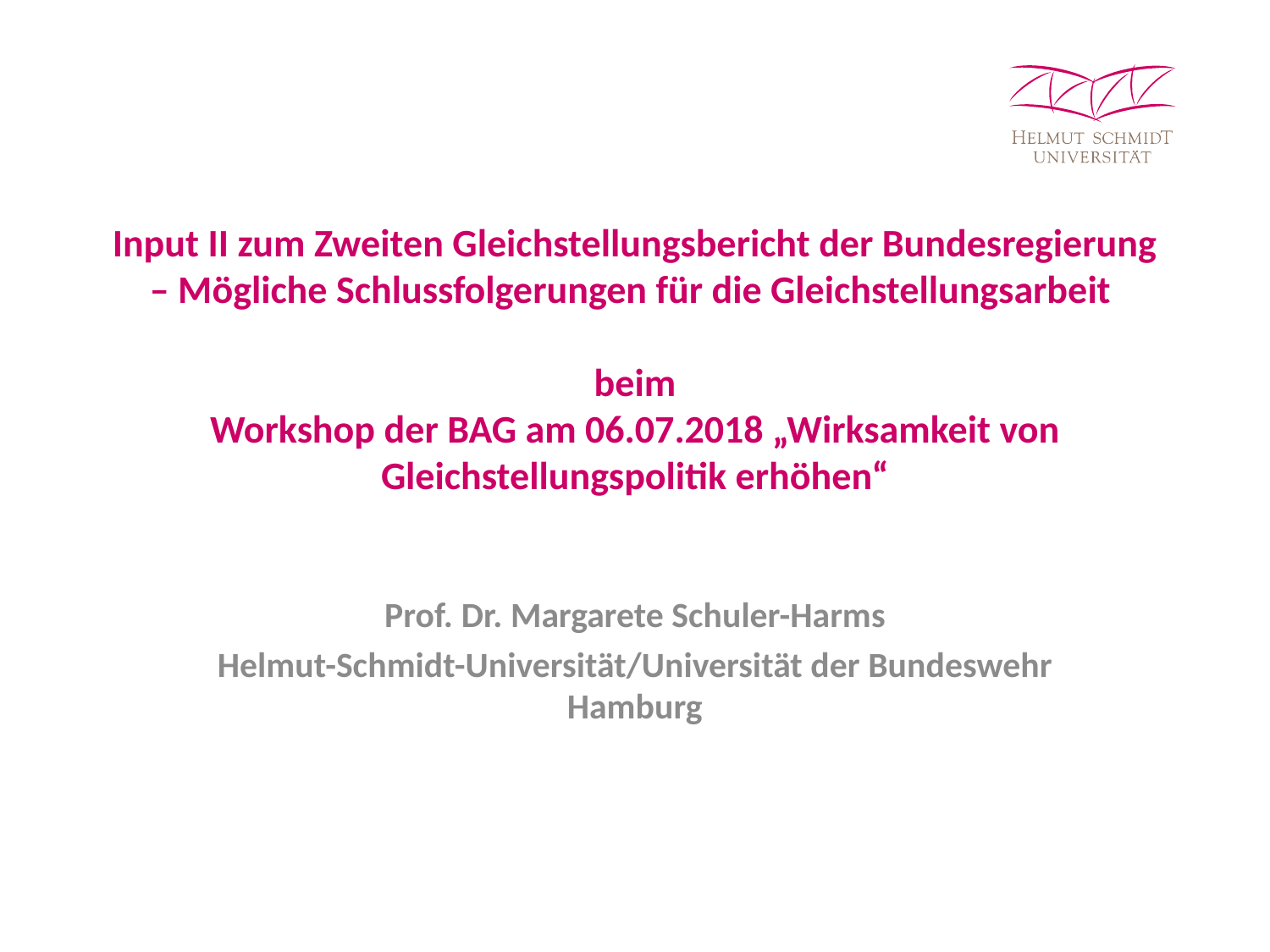

# Input II zum Zweiten Gleichstellungsbericht der Bundesregierung – Mögliche Schlussfolgerungen für die Gleichstellungsarbeit beim Workshop der BAG am 06.07.2018 „Wirksamkeit von Gleichstellungspolitik erhöhen“
Prof. Dr. Margarete Schuler-Harms
Helmut-Schmidt-Universität/Universität der Bundeswehr Hamburg